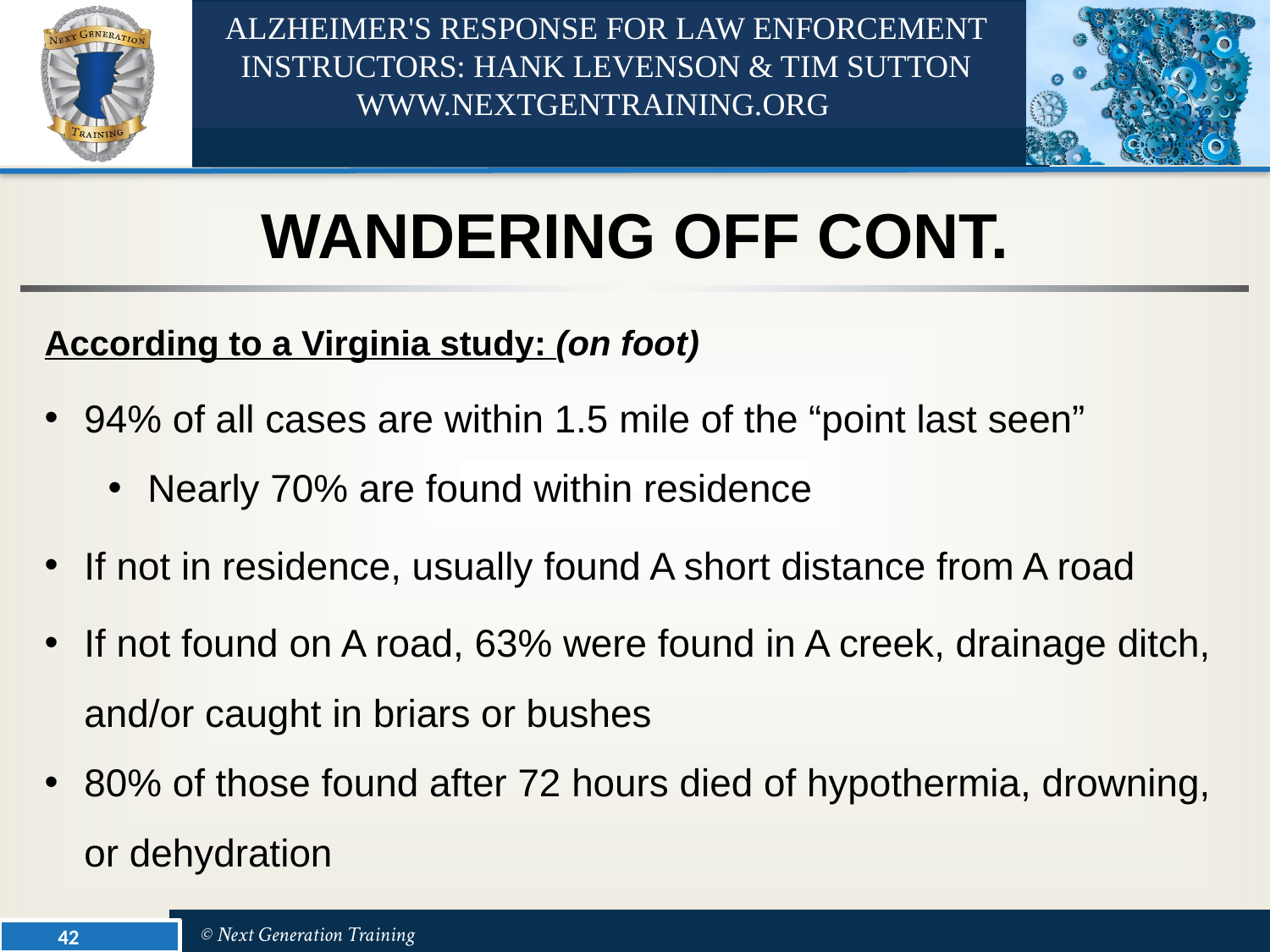

# Wandering Off Cont.
According to a Virginia study: (on foot)
94% of all cases are within 1.5 mile of the “point last seen”
Nearly 70% are found within residence
If not in residence, usually found A short distance from A road
If not found on A road, 63% were found in A creek, drainage ditch, and/or caught in briars or bushes
80% of those found after 72 hours died of hypothermia, drowning, or dehydration
42